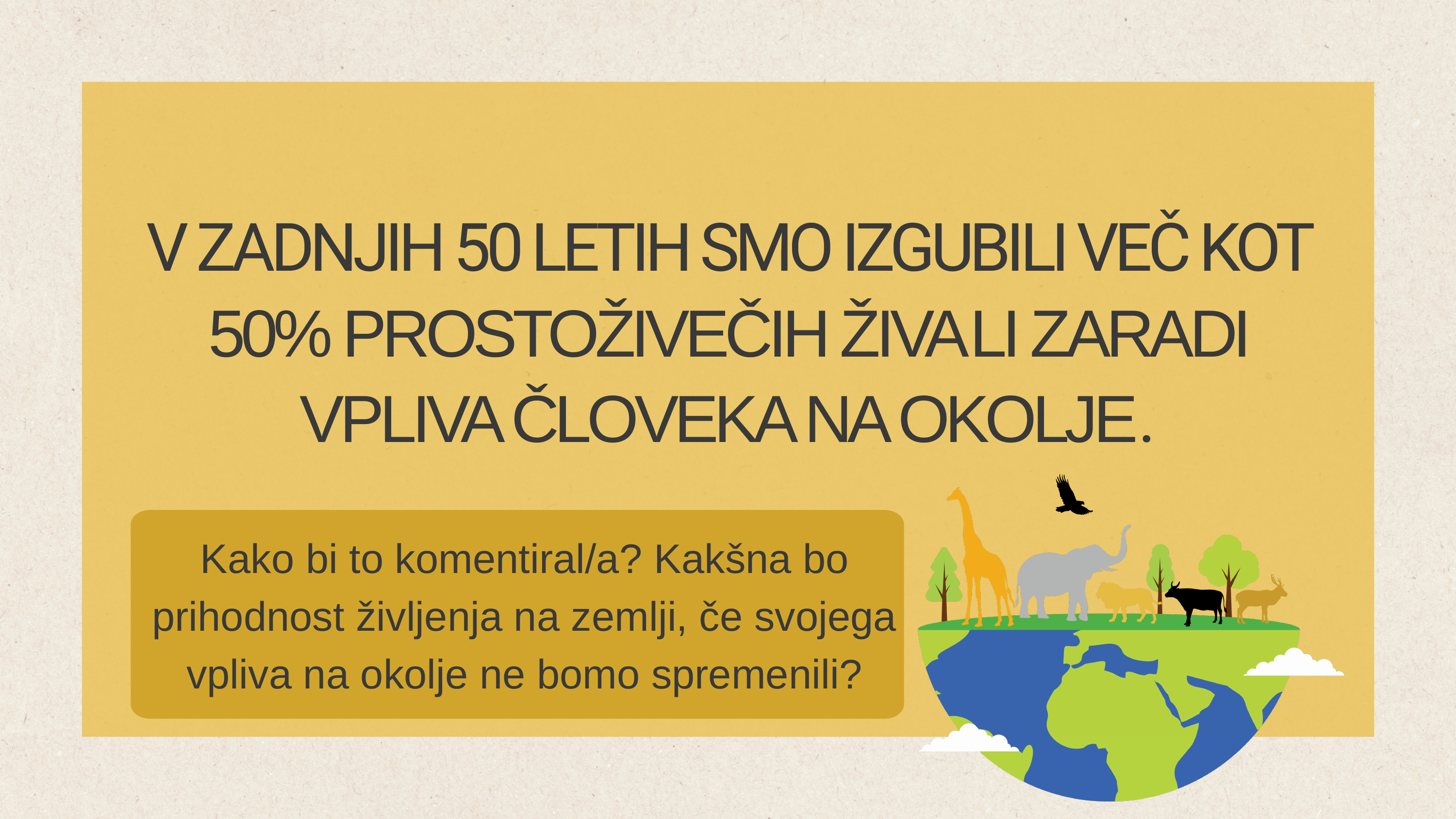

V ZADNJIH 50 LETIH SMO IZGUBILI VEČ KOT 50% PROSTOŽIVEČIH ŽIVALI ZARADI VPLIVA ČLOVEKA NA OKOLJE.

Kako bi to komentiral/a? Kakšna bo prihodnost življenja na zemlji, če svojega vpliva na okolje ne bomo spremenili?